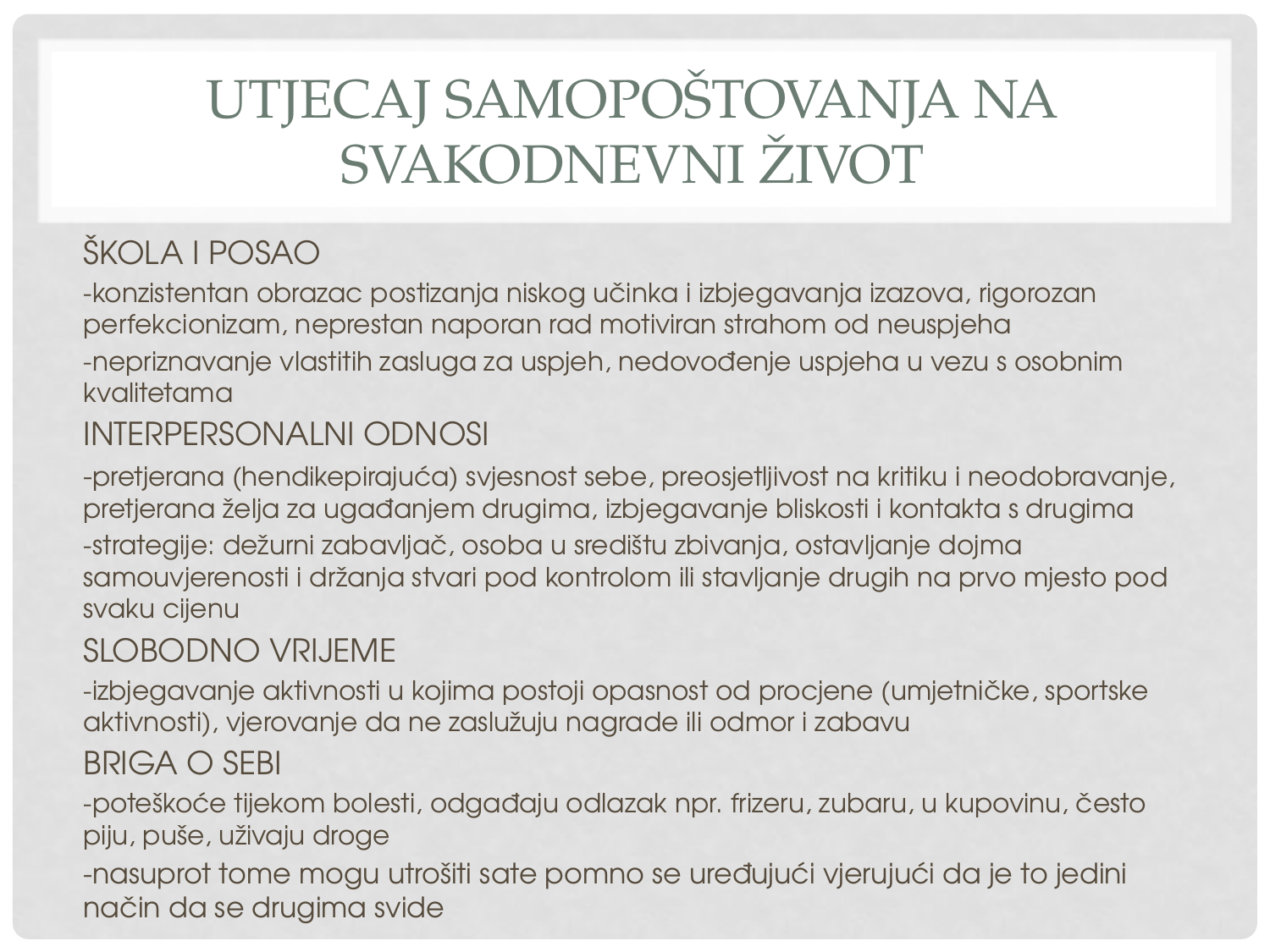

# Utjecaj samopoštovanja na svakodnevni život
ŠKOLA I POSAO
-konzistentan obrazac postizanja niskog učinka i izbjegavanja izazova, rigorozan perfekcionizam, neprestan naporan rad motiviran strahom od neuspjeha
-nepriznavanje vlastitih zasluga za uspjeh, nedovođenje uspjeha u vezu s osobnim kvalitetama
INTERPERSONALNI ODNOSI
-pretjerana (hendikepirajuća) svjesnost sebe, preosjetljivost na kritiku i neodobravanje, pretjerana želja za ugađanjem drugima, izbjegavanje bliskosti i kontakta s drugima
-strategije: dežurni zabavljač, osoba u središtu zbivanja, ostavljanje dojma samouvjerenosti i držanja stvari pod kontrolom ili stavljanje drugih na prvo mjesto pod svaku cijenu
SLOBODNO VRIJEME
-izbjegavanje aktivnosti u kojima postoji opasnost od procjene (umjetničke, sportske aktivnosti), vjerovanje da ne zaslužuju nagrade ili odmor i zabavu
BRIGA O SEBI
-poteškoće tijekom bolesti, odgađaju odlazak npr. frizeru, zubaru, u kupovinu, često piju, puše, uživaju droge
-nasuprot tome mogu utrošiti sate pomno se uređujući vjerujući da je to jedini način da se drugima svide